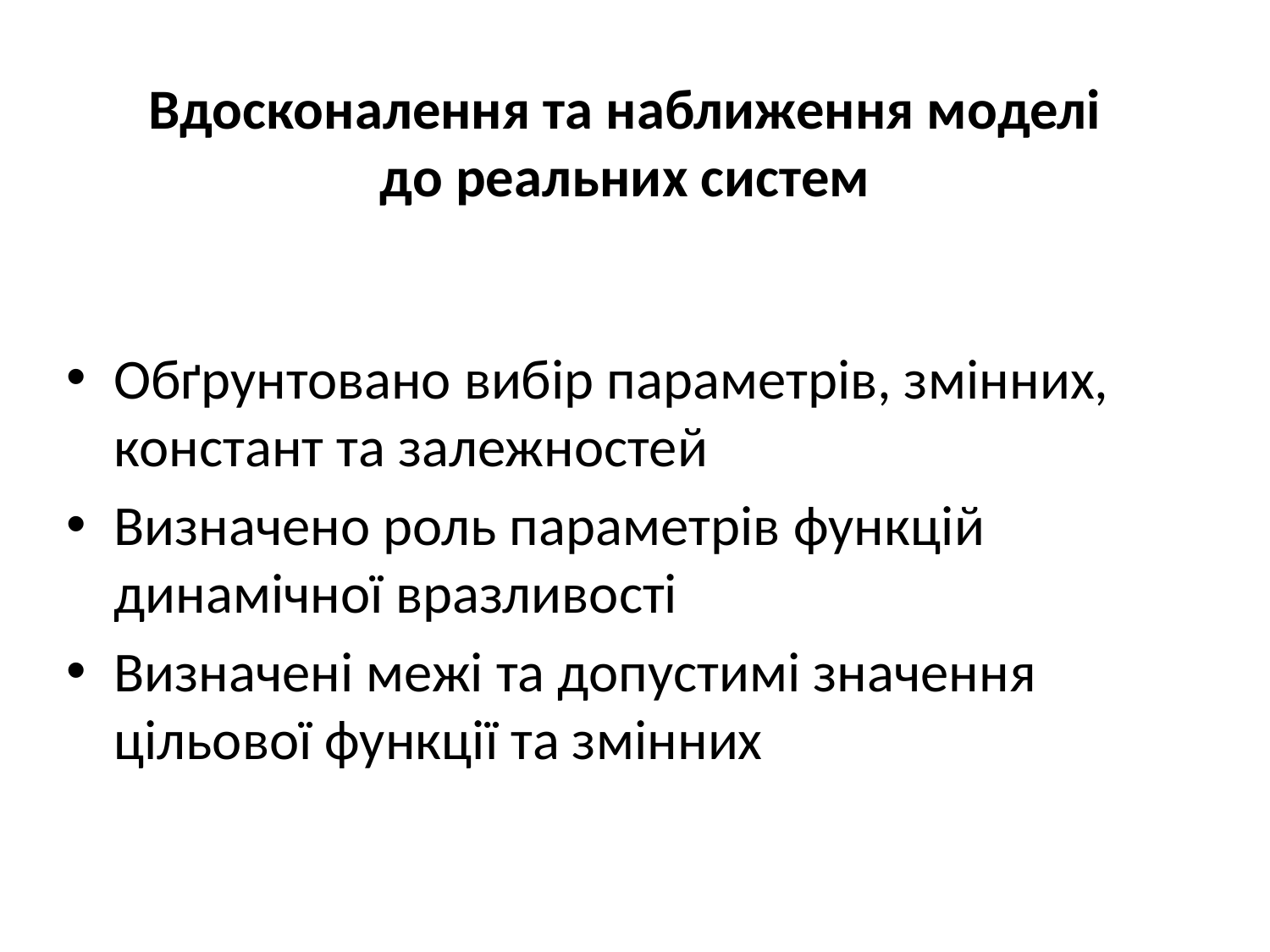

Вдосконалення та наближення моделі до реальних систем
Обґрунтовано вибір параметрів, змінних, констант та залежностей
Визначено роль параметрів функцій динамічної вразливості
Визначені межі та допустимі значення цільової функції та змінних